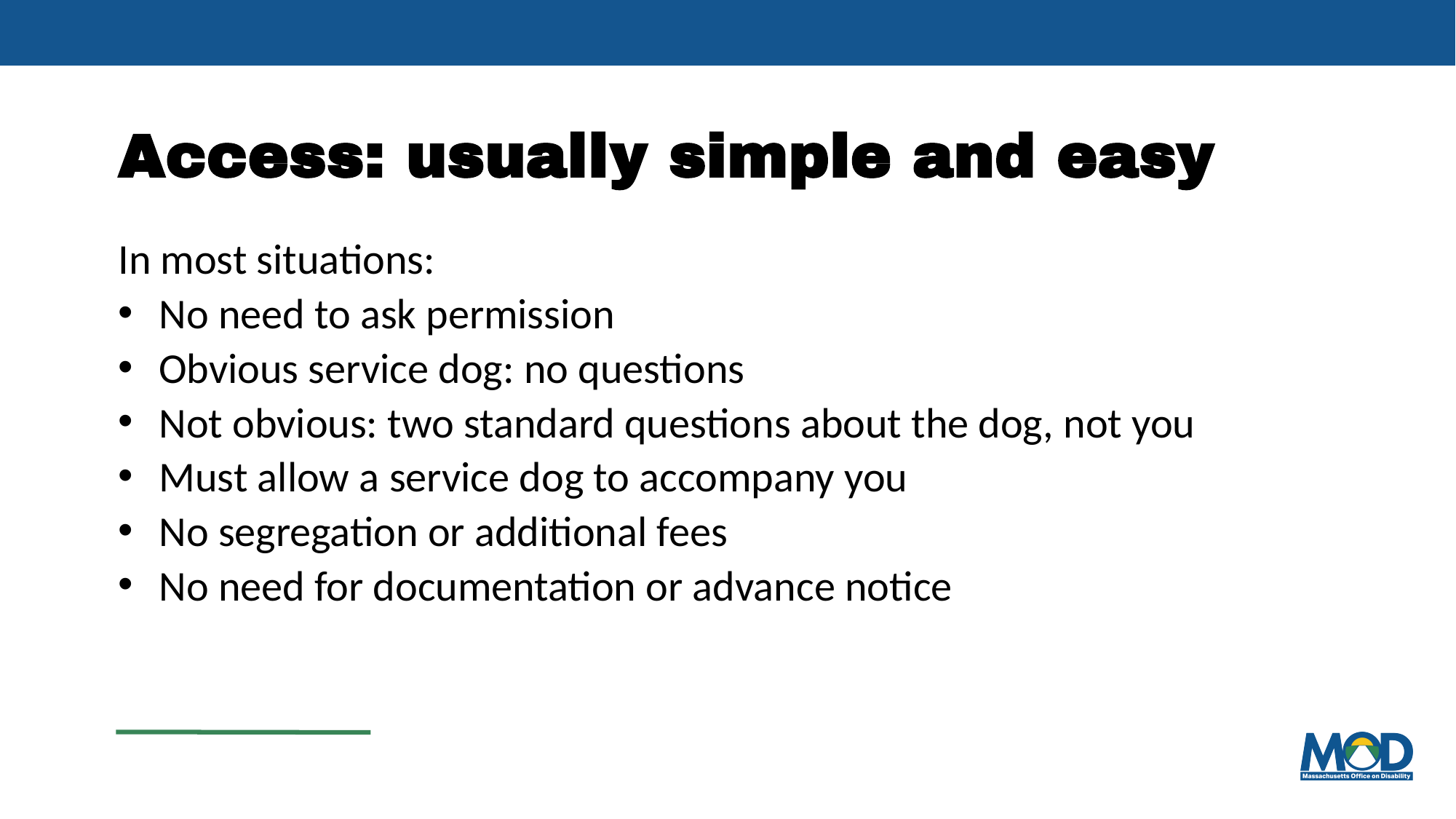

# Access: usually simple and easy
In most situations:
No need to ask permission
Obvious service dog: no questions
Not obvious: two standard questions about the dog, not you
Must allow a service dog to accompany you
No segregation or additional fees
No need for documentation or advance notice